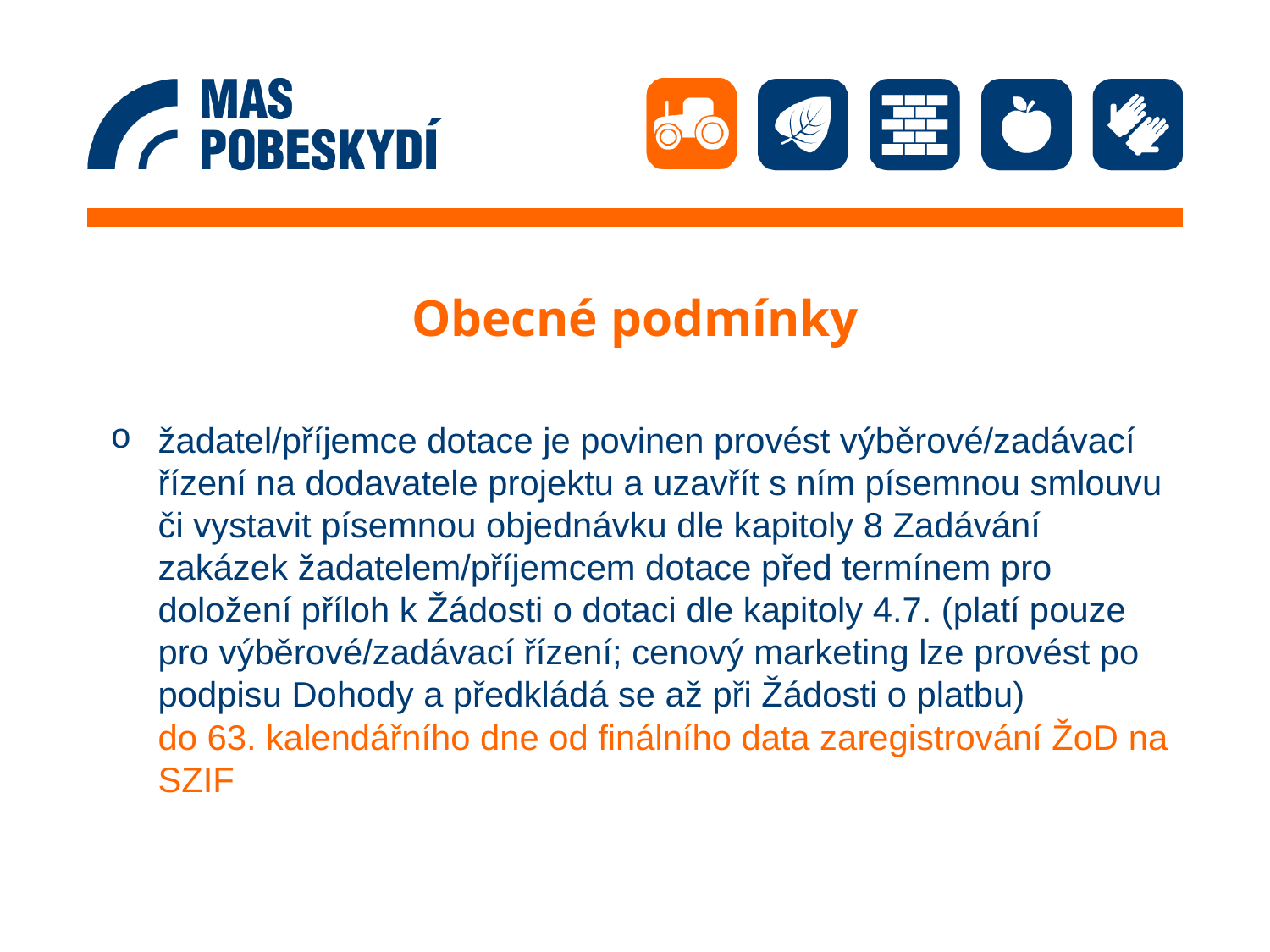

# Obecné podmínky
žadatel/příjemce dotace je povinen provést výběrové/zadávací řízení na dodavatele projektu a uzavřít s ním písemnou smlouvu či vystavit písemnou objednávku dle kapitoly 8 Zadávání zakázek žadatelem/příjemcem dotace před termínem pro doložení příloh k Žádosti o dotaci dle kapitoly 4.7. (platí pouze pro výběrové/zadávací řízení; cenový marketing lze provést po podpisu Dohody a předkládá se až při Žádosti o platbu)
	do 63. kalendářního dne od finálního data zaregistrování ŽoD na SZIF